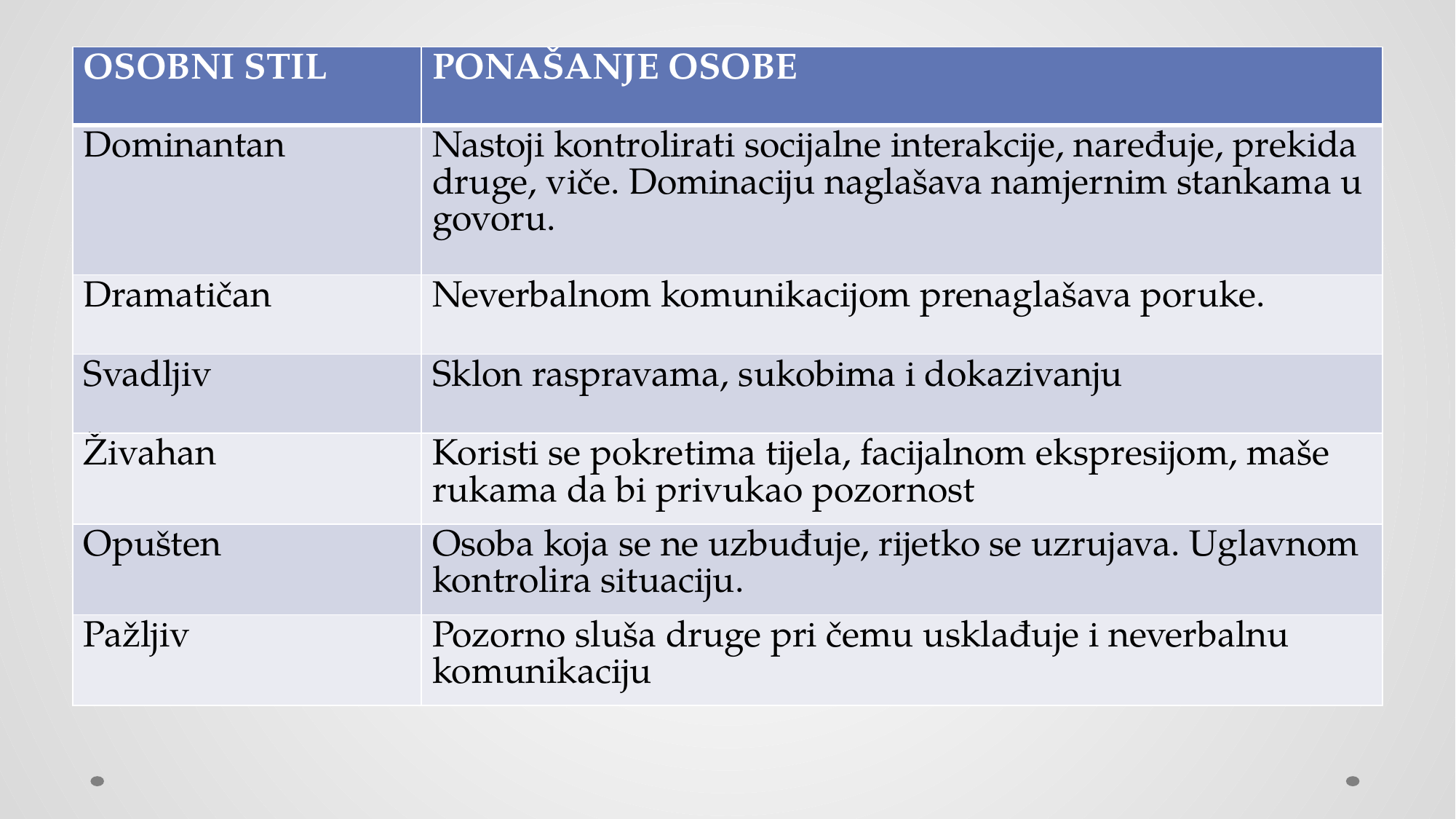

#
| OSOBNI STIL | PONAŠANJE OSOBE |
| --- | --- |
| Dominantan | Nastoji kontrolirati socijalne interakcije, naređuje, prekida druge, viče. Dominaciju naglašava namjernim stankama u govoru. |
| Dramatičan | Neverbalnom komunikacijom prenaglašava poruke. |
| Svadljiv | Sklon raspravama, sukobima i dokazivanju |
| Živahan | Koristi se pokretima tijela, facijalnom ekspresijom, maše rukama da bi privukao pozornost |
| Opušten | Osoba koja se ne uzbuđuje, rijetko se uzrujava. Uglavnom kontrolira situaciju. |
| Pažljiv | Pozorno sluša druge pri čemu usklađuje i neverbalnu komunikaciju |